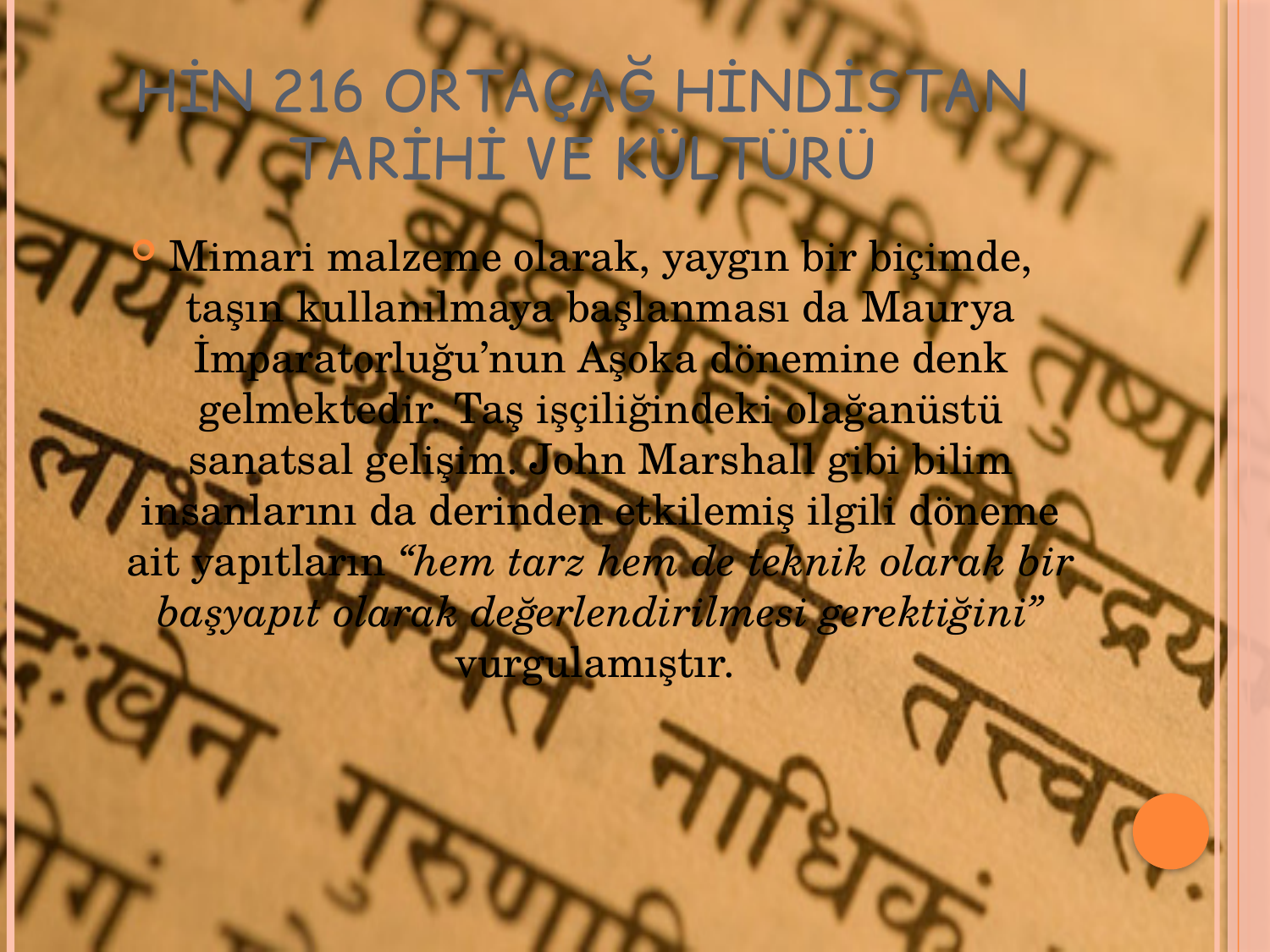

# HİN 216 ORTAÇAĞ HİNDİSTAN TARİHİ VE KÜLTÜRÜ
Mimari malzeme olarak, yaygın bir biçimde, taşın kullanılmaya başlanması da Maurya İmparatorluğu’nun Aşoka dönemine denk gelmektedir. Taş işçiliğindeki olağanüstü sanatsal gelişim. John Marshall gibi bilim insanlarını da derinden etkilemiş ilgili döneme ait yapıtların “hem tarz hem de teknik olarak bir başyapıt olarak değerlendirilmesi gerektiğini” vurgulamıştır.